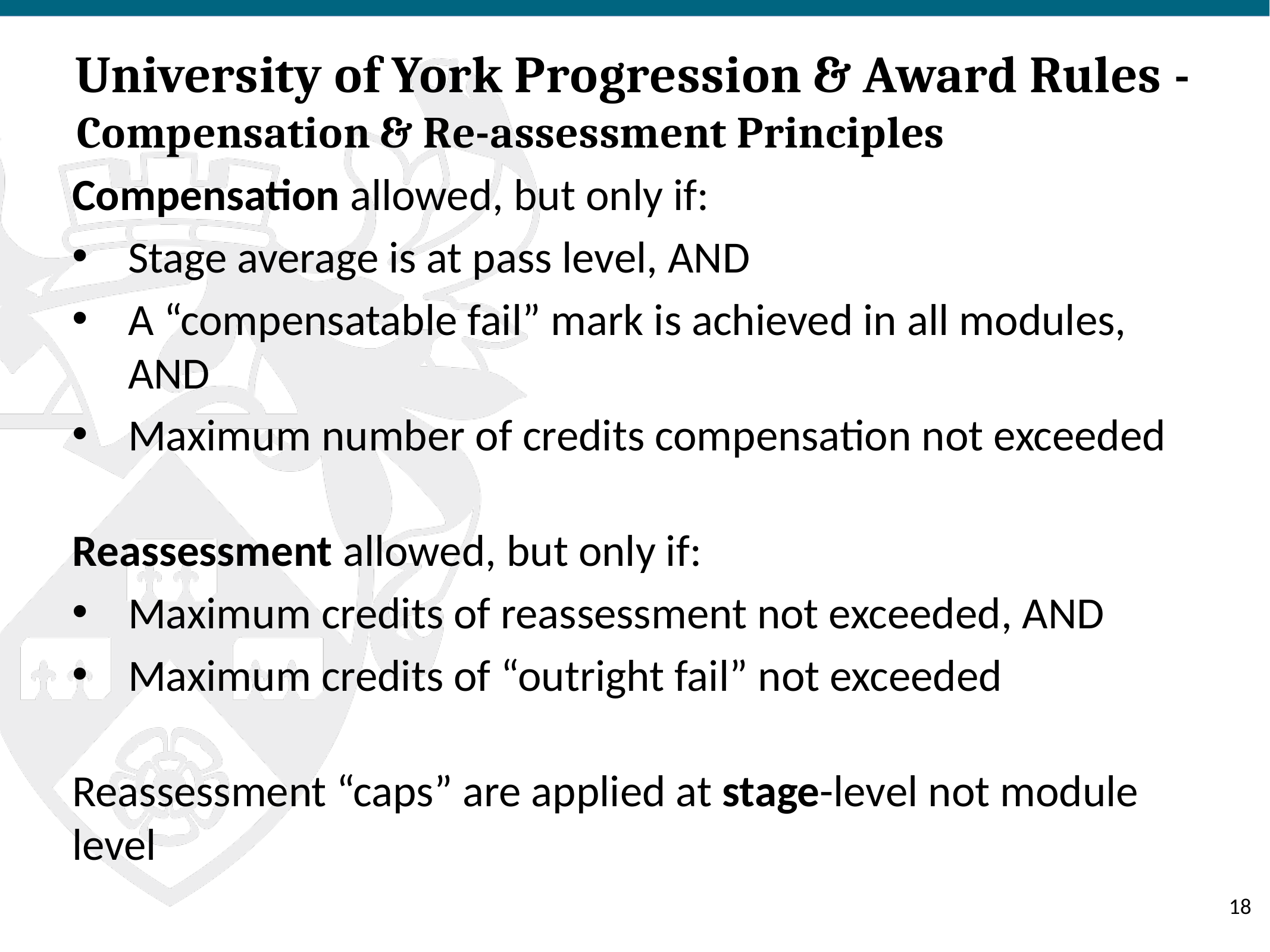

# University of York Progression & Award Rules - Compensation & Re-assessment Principles
Compensation allowed, but only if:
Stage average is at pass level, AND
A “compensatable fail” mark is achieved in all modules, AND
Maximum number of credits compensation not exceeded

Reassessment allowed, but only if:
Maximum credits of reassessment not exceeded, AND
Maximum credits of “outright fail” not exceeded

Reassessment “caps” are applied at stage-level not module level

18